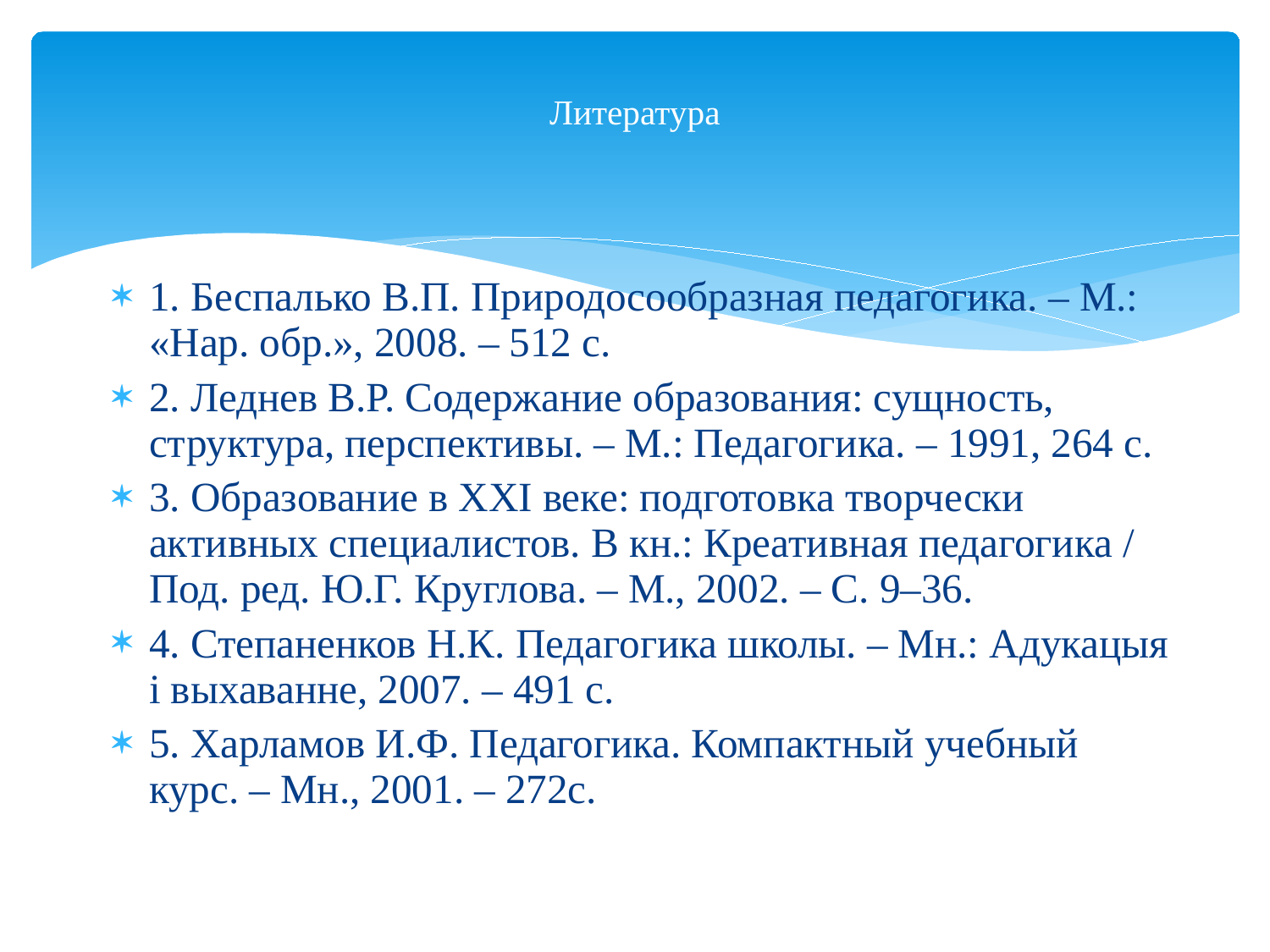

# Литература
1. Беспалько В.П. Природосообразная педагогика. – М.: «Нар. обр.», 2008. – 512 с.
2. Леднев В.Р. Содержание образования: сущность, структура, перспективы. – М.: Педагогика. – 1991, 264 с.
3. Образование в XXI веке: подготовка творчески активных специалистов. В кн.: Креативная педагогика / Под. ред. Ю.Г. Круглова. – М., 2002. – С. 9–36.
4. Степаненков Н.К. Педагогика школы. – Мн.: Адукацыя і выхаванне, 2007. – 491 с.
5. Харламов И.Ф. Педагогика. Компактный учебный курс. – Мн., 2001. – 272с.